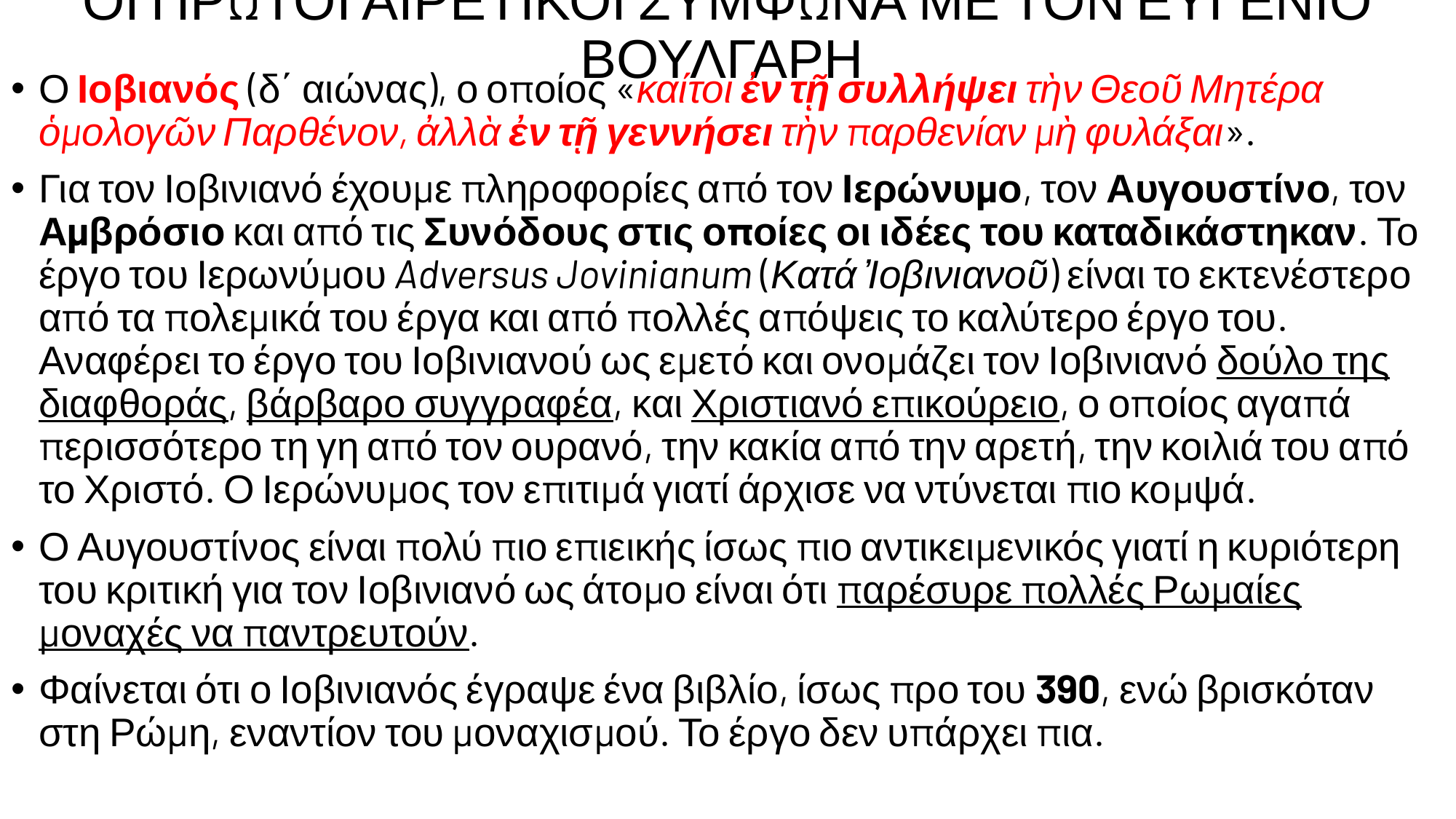

# ΟΙ ΠΡΩΤΟΙ ΑΙΡΕΤΙΚΟΙ ΣΥΜΦΩΝΑ ΜΕ ΤΟΝ ΕΥΓΕΝΙΟ ΒΟΥΛΓΑΡΗ
Ο Ιοβιανός (δ΄ αιώνας), ο οποίος «καίτοι ἐν τῇ συλλήψει τὴν Θεοῦ Μητέρα ὁμολογῶν Παρθένον, ἀλλὰ ἐν τῇ γεννήσει τὴν παρθενίαν μὴ φυλάξαι».
Για τον Ιοβινιανό έχουμε πληροφορίες από τον Ιερώνυμο, τον Αυγουστίνο, τον Αμβρόσιο και από τις Συνόδους στις οποίες οι ιδέες του καταδικάστηκαν. Το έργο του Ιερωνύμου Adversus Jovinianum (Κατά Ἰοβινιανοῦ) είναι το εκτενέστερο από τα πολεμικά του έργα και από πολλές απόψεις το καλύτερο έργο του. Αναφέρει το έργο του Ιοβινιανού ως εμετό και ονομάζει τον Ιοβινιανό δούλο της διαφθοράς, βάρβαρο συγγραφέα, και Χριστιανό επικούρειο, ο οποίος αγαπά περισσότερο τη γη από τον ουρανό, την κακία από την αρετή, την κοιλιά του από το Χριστό. Ο Ιερώνυμος τον επιτιμά γιατί άρχισε να ντύνεται πιο κομψά.
Ο Αυγουστίνος είναι πολύ πιο επιεικής ίσως πιο αντικειμενικός γιατί η κυριότερη του κριτική για τον Ιοβινιανό ως άτομο είναι ότι παρέσυρε πολλές Ρωμαίες μοναχές να παντρευτούν.
Φαίνεται ότι ο Ιοβινιανός έγραψε ένα βιβλίο, ίσως προ του 390, ενώ βρισκόταν στη Ρώμη, εναντίον του μοναχισμού. Το έργο δεν υπάρχει πια.